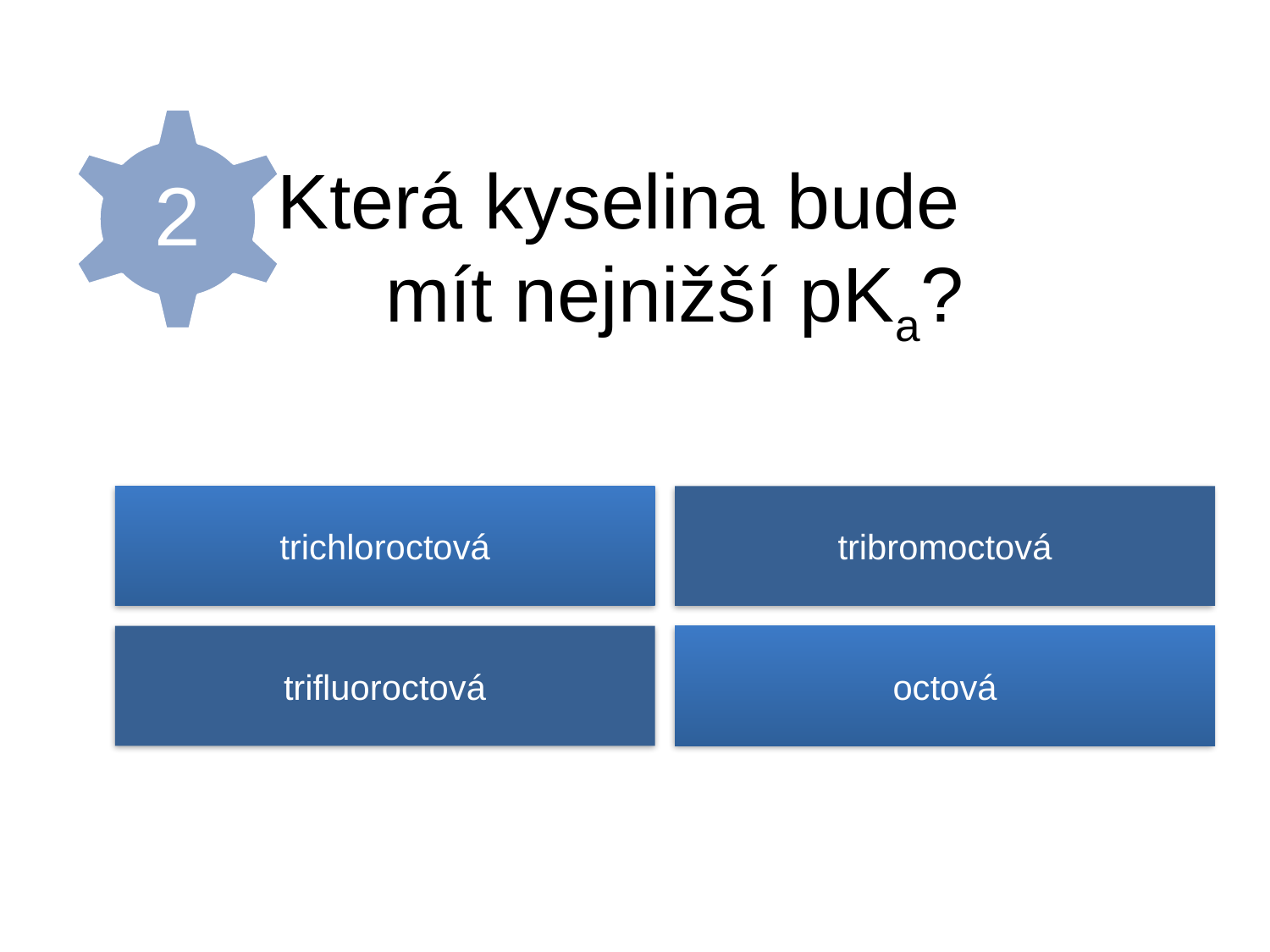

2
# Která kyselina bude mít nejnižší pKa?
trichloroctová
tribromoctová
trifluoroctová
octová